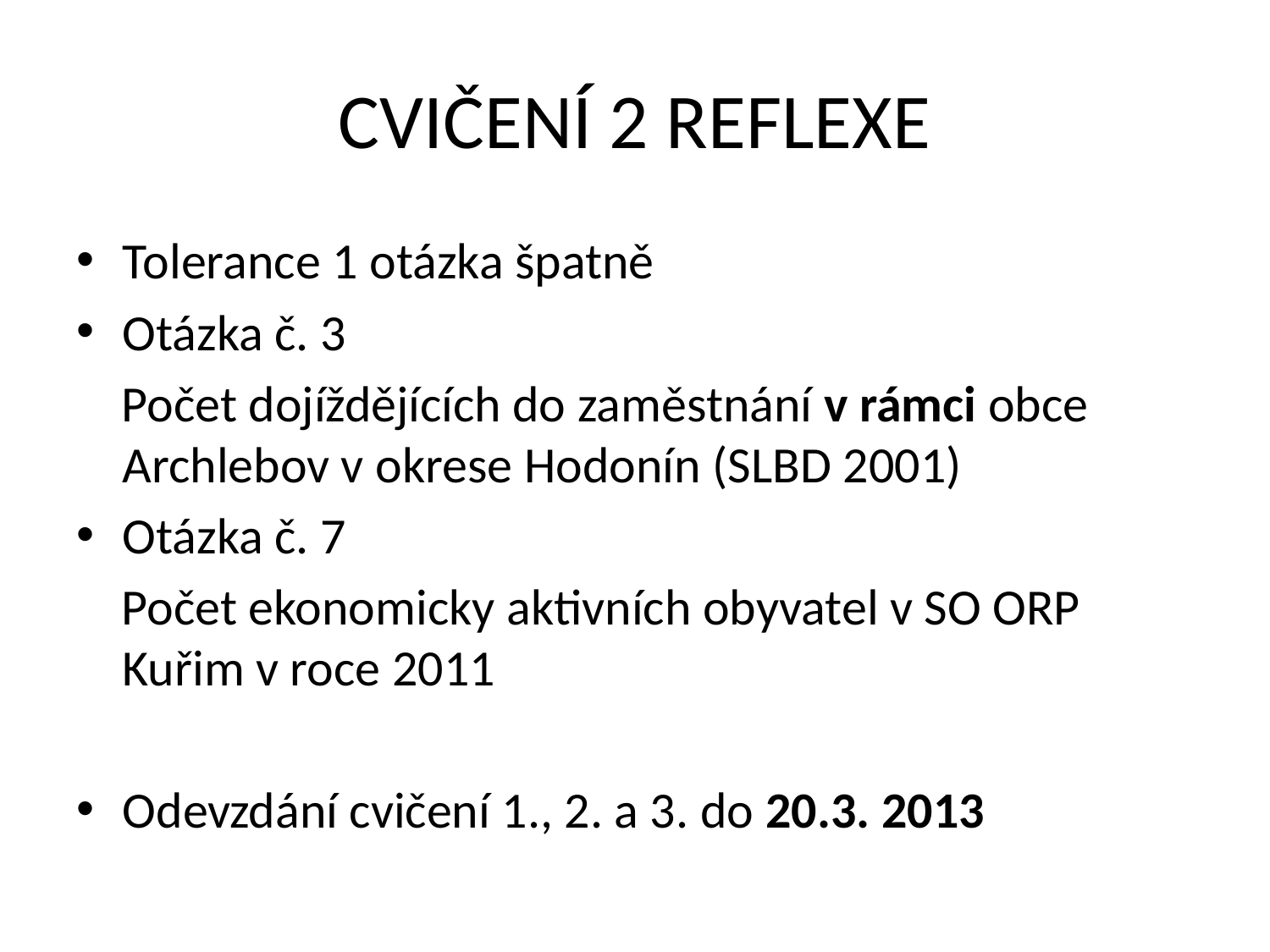

# CVIČENÍ 2 REFLEXE
Tolerance 1 otázka špatně
Otázka č. 3
    Počet dojíždějících do zaměstnání v rámci obce Archlebov v okrese Hodonín (SLBD 2001)
Otázka č. 7
    Počet ekonomicky aktivních obyvatel v SO ORP Kuřim v roce 2011

Odevzdání cvičení 1., 2. a 3. do 20.3. 2013